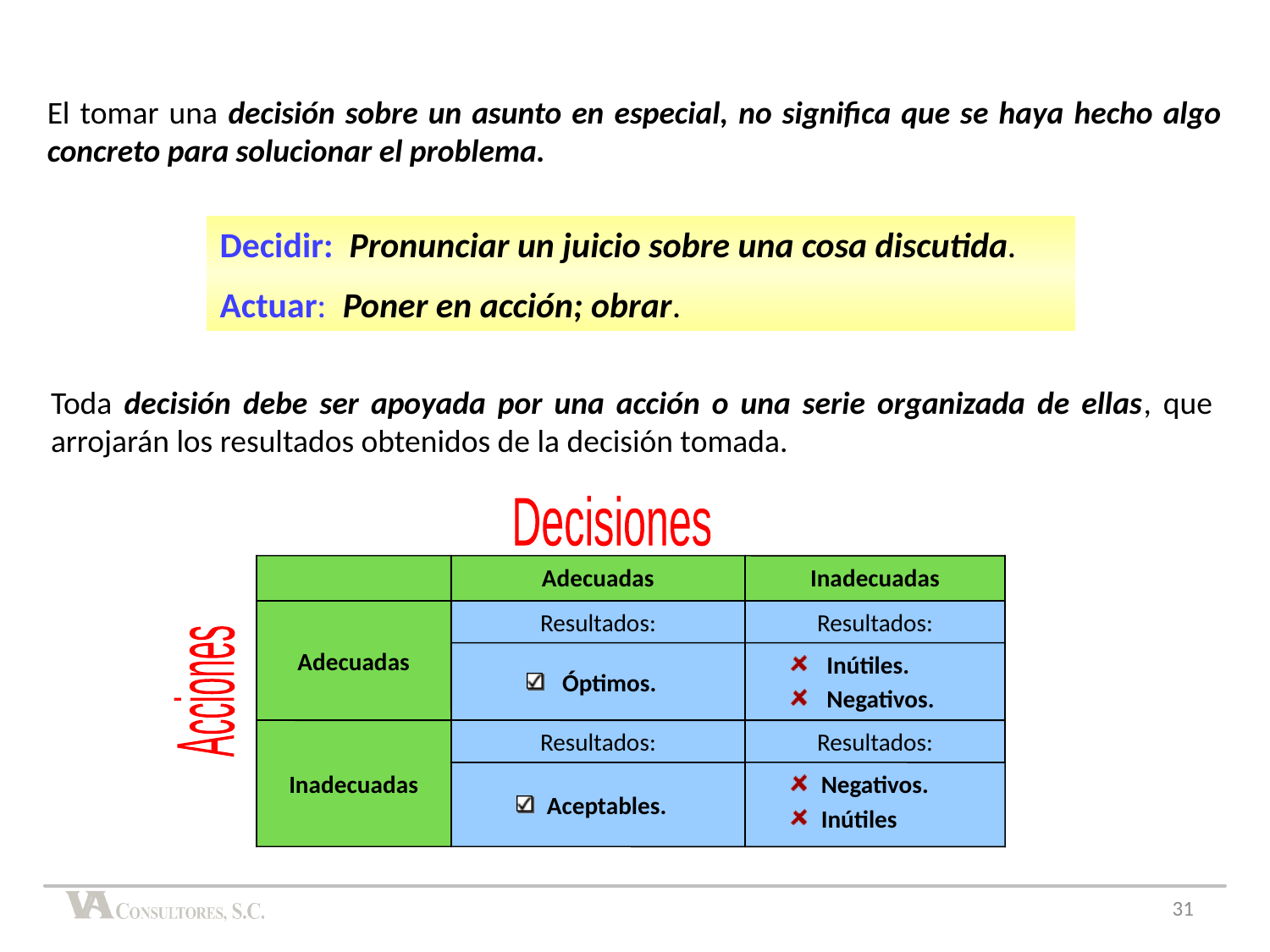

El tomar una decisión sobre un asunto en especial, no significa que se haya hecho algo concreto para solucionar el problema.
Decidir:  Pronunciar un juicio sobre una cosa discutida.
Actuar:  Poner en acción; obrar.
Toda decisión debe ser apoyada por una acción o una serie organizada de ellas, que arrojarán los resultados obtenidos de la decisión tomada.
Decisiones

Adecuadas

Inadecuadas

Adecuadas

Resultados:
Resultados:
 Óptimos.

 Inútiles.
 Negativos.
Inadecuadas

Resultados:

Resultados:
Aceptables.

Negativos.
Inútiles

Acciones
31